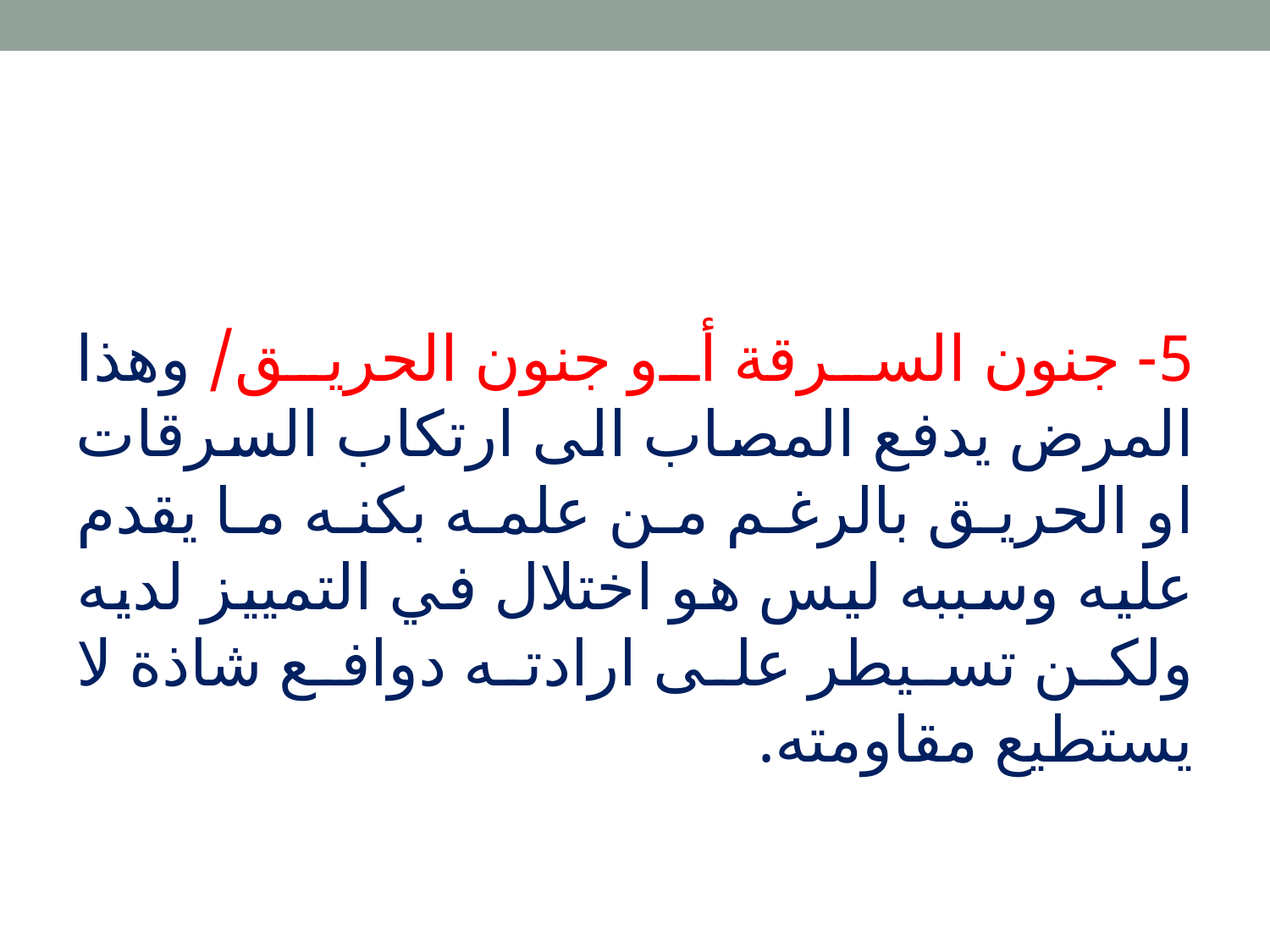

5- جنون السرقة أو جنون الحريق/ وهذا المرض يدفع المصاب الى ارتكاب السرقات او الحريق بالرغم من علمه بكنه ما يقدم عليه وسببه ليس هو اختلال في التمييز لديه ولكن تسيطر على ارادته دوافع شاذة لا يستطيع مقاومته.